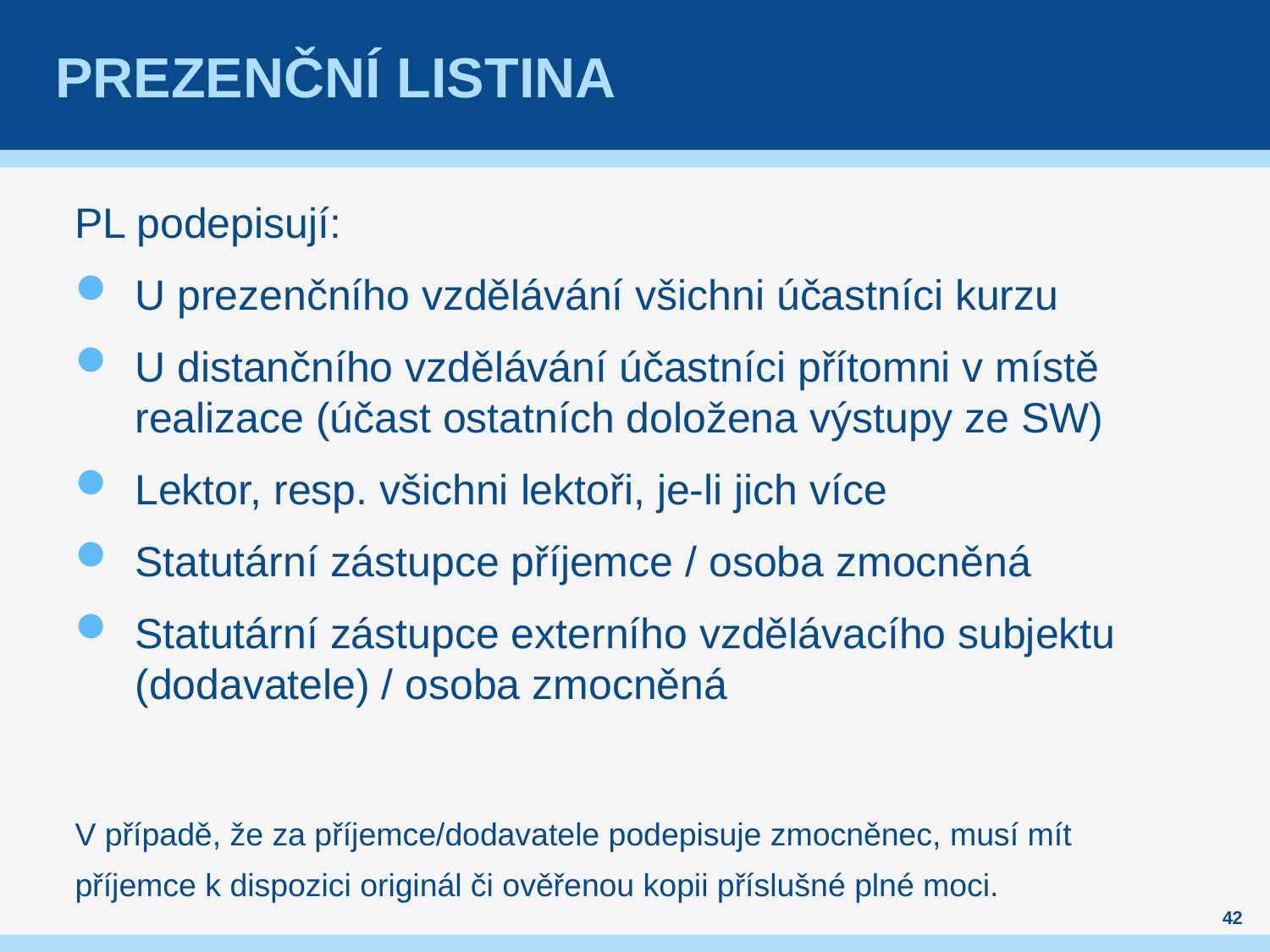

# Prezenční listina
PL podepisují:
U prezenčního vzdělávání všichni účastníci kurzu
U distančního vzdělávání účastníci přítomni v místě realizace (účast ostatních doložena výstupy ze SW)
Lektor, resp. všichni lektoři, je-li jich více
Statutární zástupce příjemce / osoba zmocněná
Statutární zástupce externího vzdělávacího subjektu (dodavatele) / osoba zmocněná

V případě, že za příjemce/dodavatele podepisuje zmocněnec, musí mít příjemce k dispozici originál či ověřenou kopii příslušné plné moci.

42